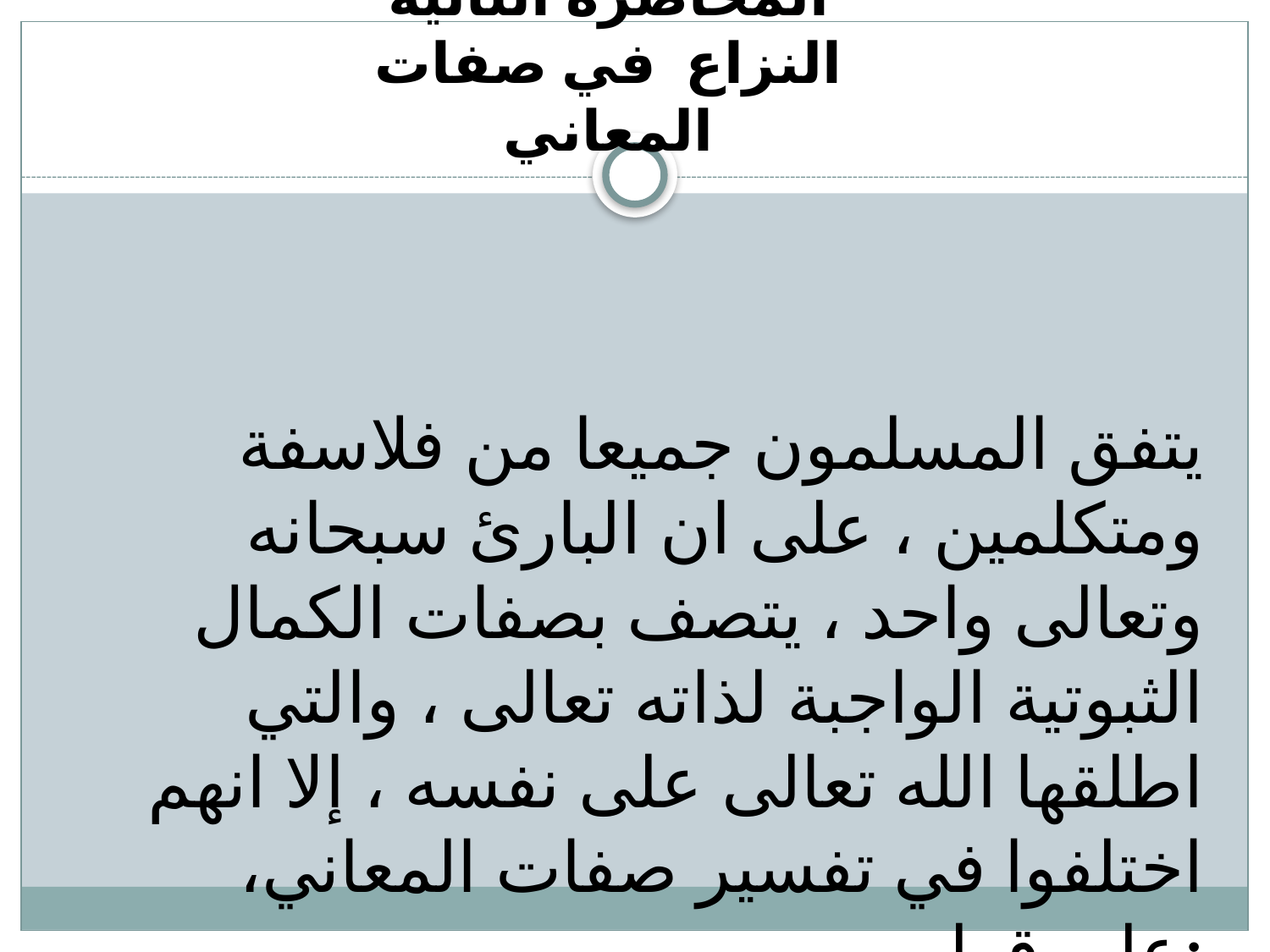

# المحاضرة الثانية النزاع  في صفات المعاني
يتفق المسلمون جميعا من فلاسفة ومتكلمين ، على ان البارئ سبحانه وتعالى واحد ، يتصف بصفات الكمال الثبوتية الواجبة لذاته تعالى ، والتي اطلقها الله تعالى على نفسه ، إلا انهم اختلفوا في تفسير صفات المعاني، على قولين: